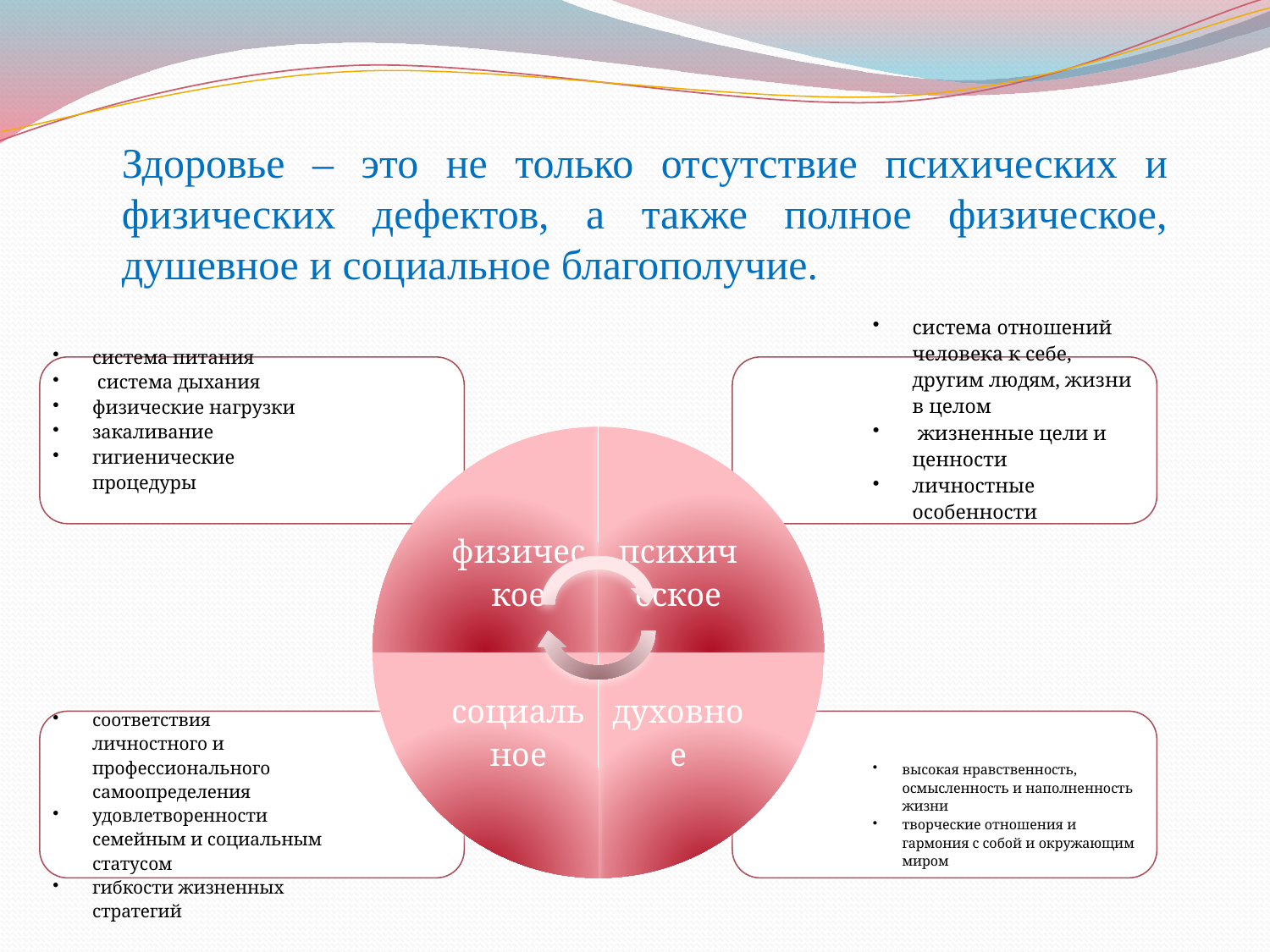

#
Здоровье – это не только отсутствие психических и физических дефектов, а также полное физическое, душевное и социальное благополучие.
физическое
система питания
психическое
система отношений человека к себе, другим людям, жизни в целом
высокая нравственность, осмысленность и наполненность жизни
социальное
 система дыхания
физические нагрузки
закаливание
гигиенические процедуры
 жизненные цели и ценности
личностные особенности
удовлетворенности семейным и социальным статусом
соответствия личностного и профессионального самоопределения
творческие отношения и гармония с собой и окружающим миром
гибкости жизненных стратегий